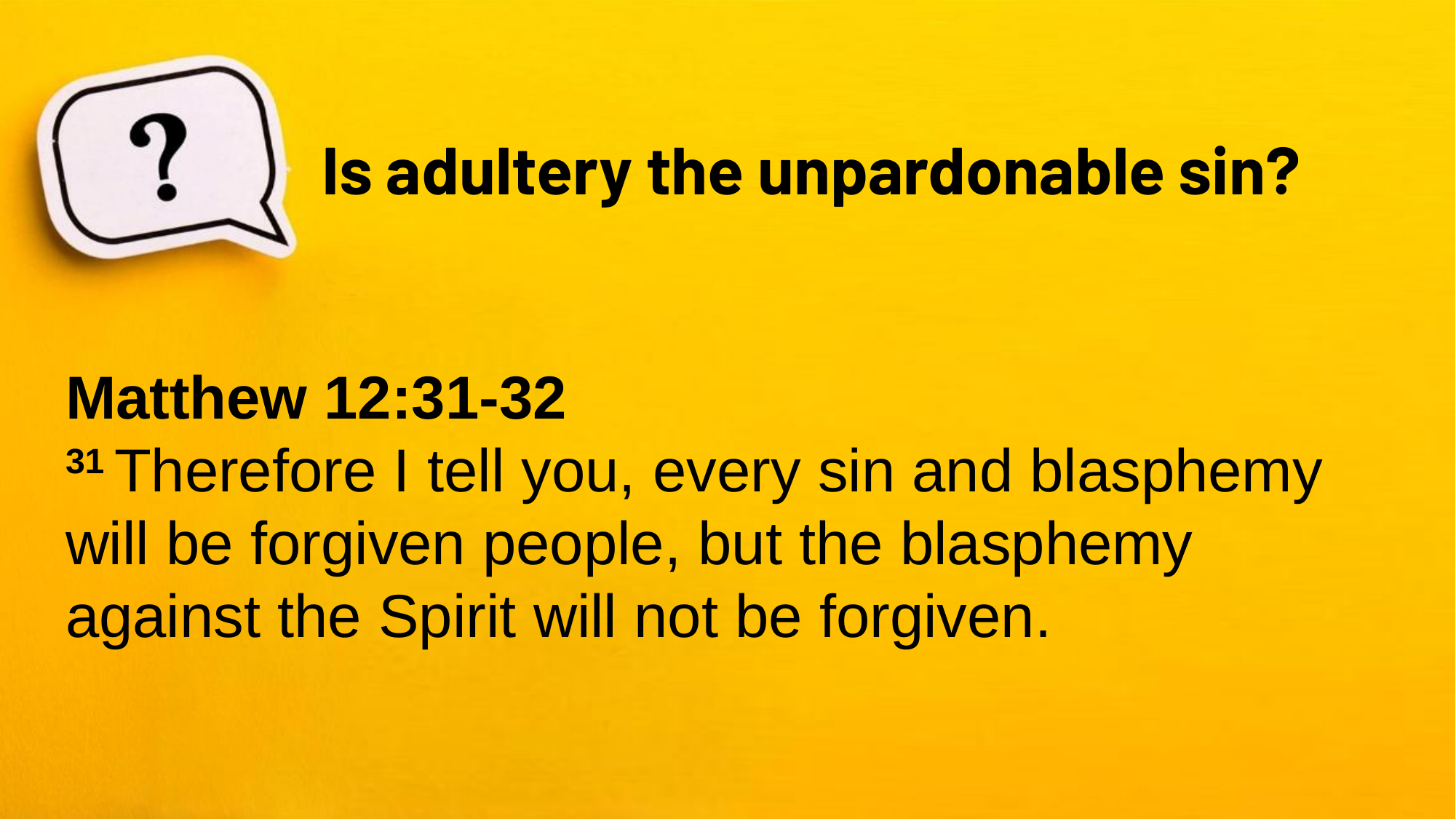

Is adultery the unpardonable sin?
Matthew 12:31-32
31 Therefore I tell you, every sin and blasphemy will be forgiven people, but the blasphemy against the Spirit will not be forgiven.